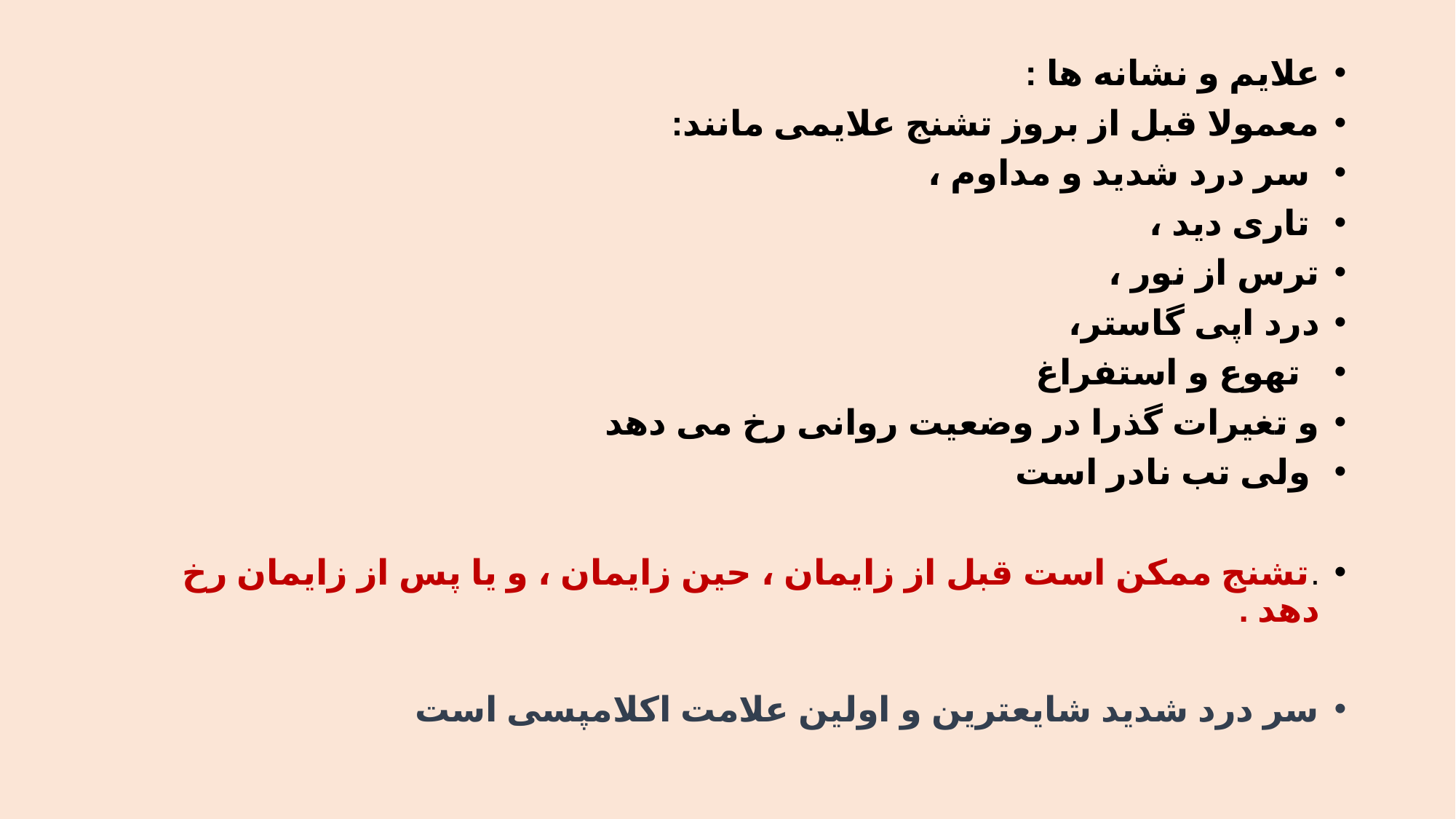

علایم و نشانه ها :
معمولا قبل از بروز تشنج علایمی مانند:
 سر درد شدید و مداوم ،
 تاری دید ،
ترس از نور ،
درد اپی گاستر،
  تهوع و استفراغ
و تغیرات گذرا در وضعیت روانی رخ می دهد
 ولی تب نادر است

.تشنج ممکن است قبل از زایمان ، حین زایمان ، و یا پس از زایمان رخ دهد .

سر درد شدید شایعترین و اولین علامت اکلامپسی است